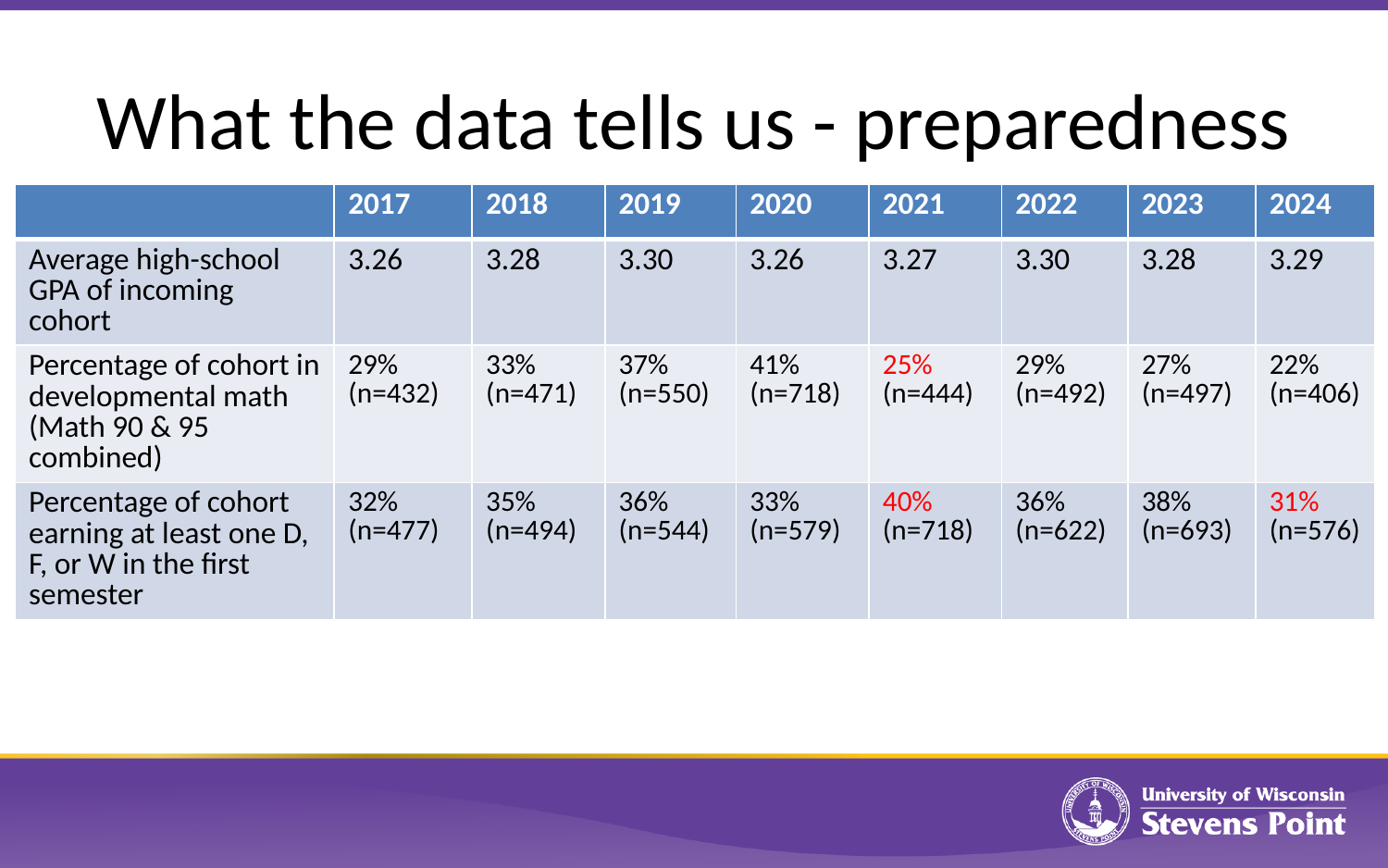

# What the data tells us - preparedness
|  | 2017 | 2018 | 2019 | 2020 | 2021 | 2022 | 2023 | 2024 |
| --- | --- | --- | --- | --- | --- | --- | --- | --- |
| Average high-school GPA of incoming cohort | 3.26 | 3.28 | 3.30 | 3.26 | 3.27 | 3.30 | 3.28 | 3.29 |
| Percentage of cohort in developmental math (Math 90 & 95 combined) | 29% (n=432) | 33% (n=471) | 37% (n=550) | 41% (n=718) | 25% (n=444) | 29% (n=492) | 27% (n=497) | 22% (n=406) |
| Percentage of cohort earning at least one D, F, or W in the first semester | 32% (n=477) | 35% (n=494) | 36% (n=544) | 33% (n=579) | 40% (n=718) | 36% (n=622) | 38% (n=693) | 31% (n=576) |